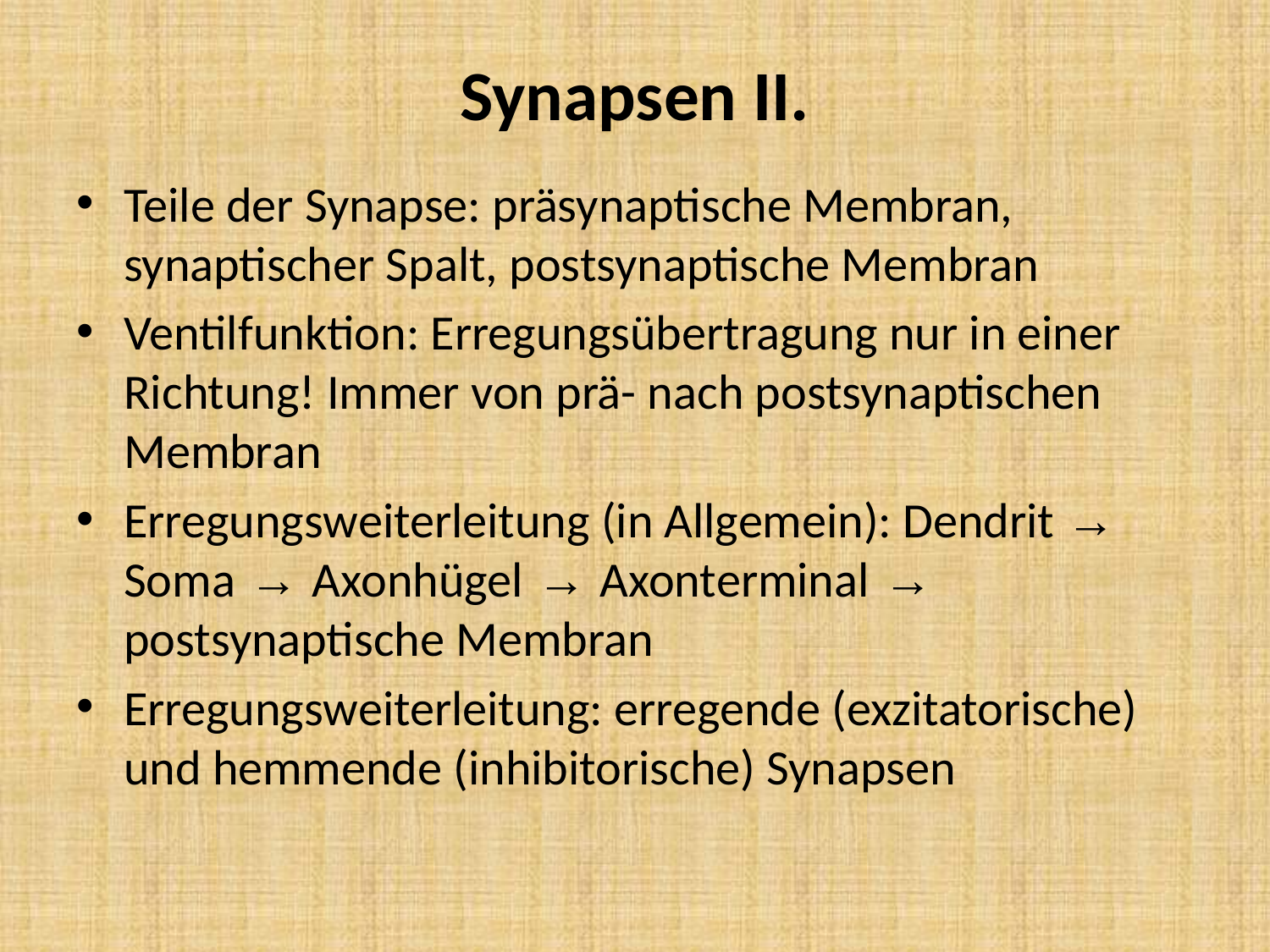

# Synapsen II.
Teile der Synapse: präsynaptische Membran, synaptischer Spalt, postsynaptische Membran
Ventilfunktion: Erregungsübertragung nur in einer Richtung! Immer von prä- nach postsynaptischen Membran
Erregungsweiterleitung (in Allgemein): Dendrit → Soma → Axonhügel → Axonterminal → postsynaptische Membran
Erregungsweiterleitung: erregende (exzitatorische) und hemmende (inhibitorische) Synapsen